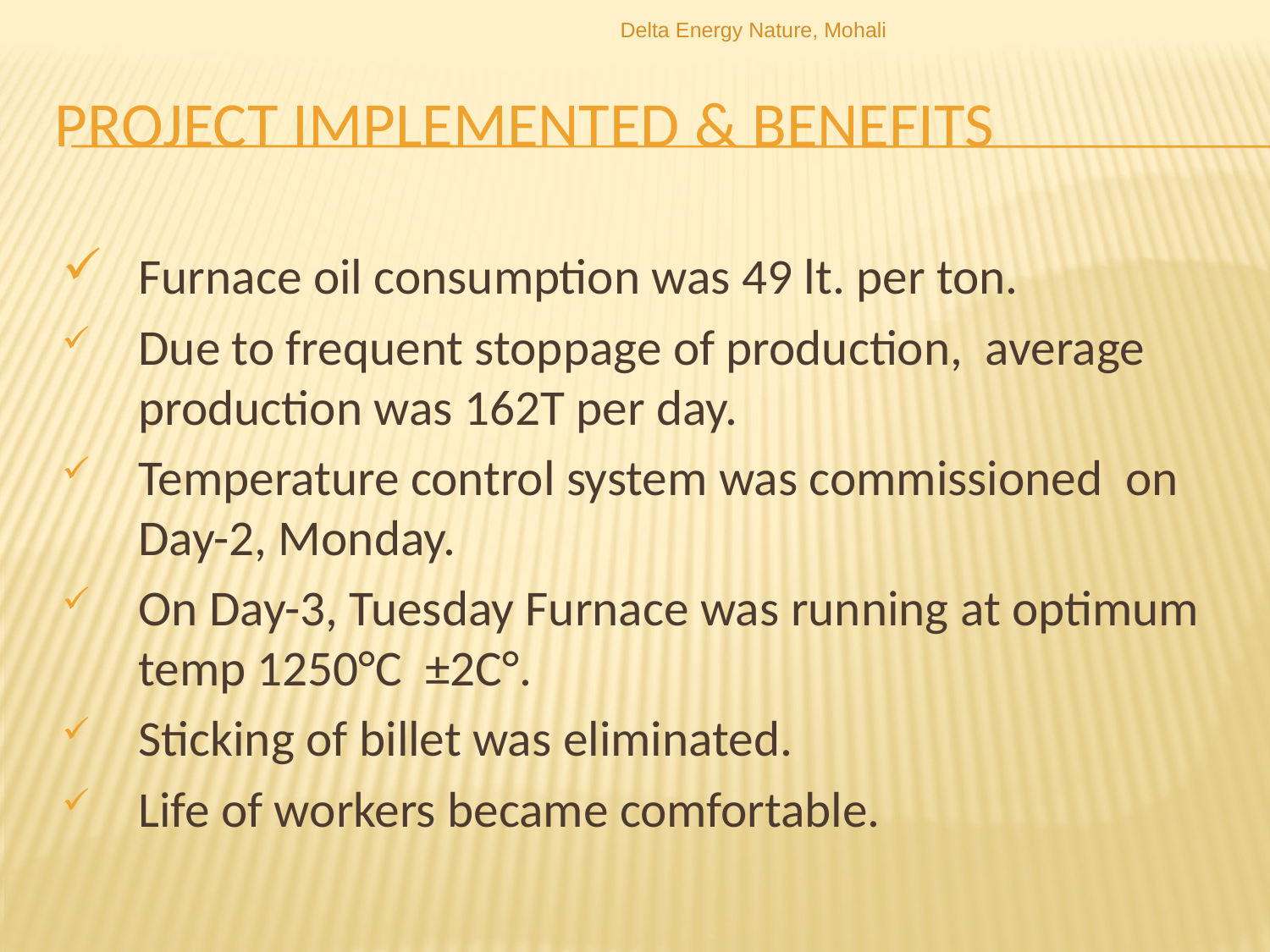

Delta Energy Nature, Mohali
# Project Implemented & Benefits
Furnace oil consumption was 49 lt. per ton.
Due to frequent stoppage of production,  average production was 162T per day.
Temperature control system was commissioned  on Day-2, Monday.
On Day-3, Tuesday Furnace was running at optimum temp 1250°C  ±2C°.
Sticking of billet was eliminated.
Life of workers became comfortable.